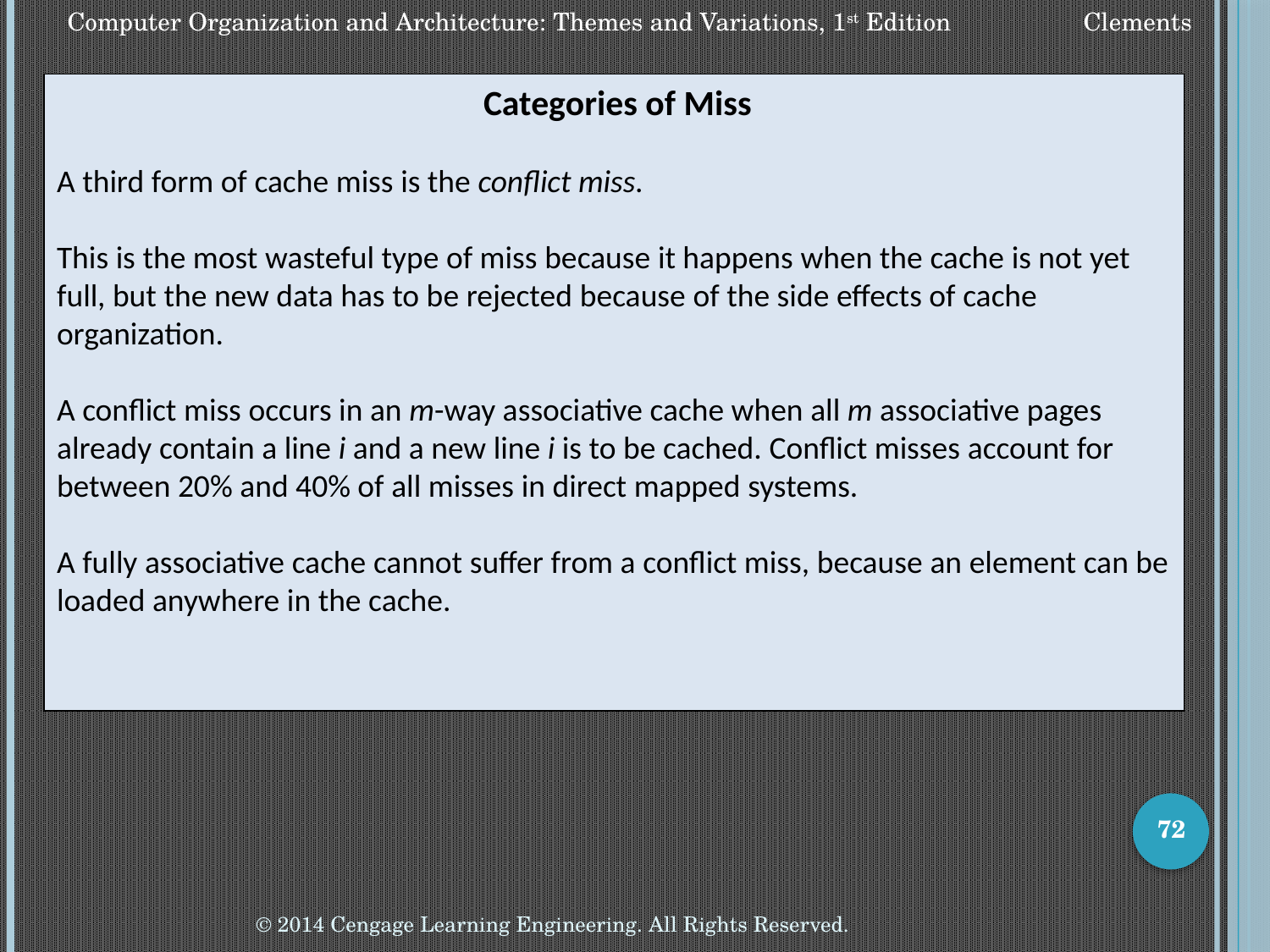

Computer Organization and Architecture: Themes and Variations, 1st Edition 	Clements
 Categories of Miss

A third form of cache miss is the conflict miss.

This is the most wasteful type of miss because it happens when the cache is not yet full, but the new data has to be rejected because of the side effects of cache organization.

A conflict miss occurs in an m-way associative cache when all m associative pages already contain a line i and a new line i is to be cached. Conflict misses account for between 20% and 40% of all misses in direct mapped systems.

A fully associative cache cannot suffer from a conflict miss, because an element can be loaded anywhere in the cache.

72
© 2014 Cengage Learning Engineering. All Rights Reserved.